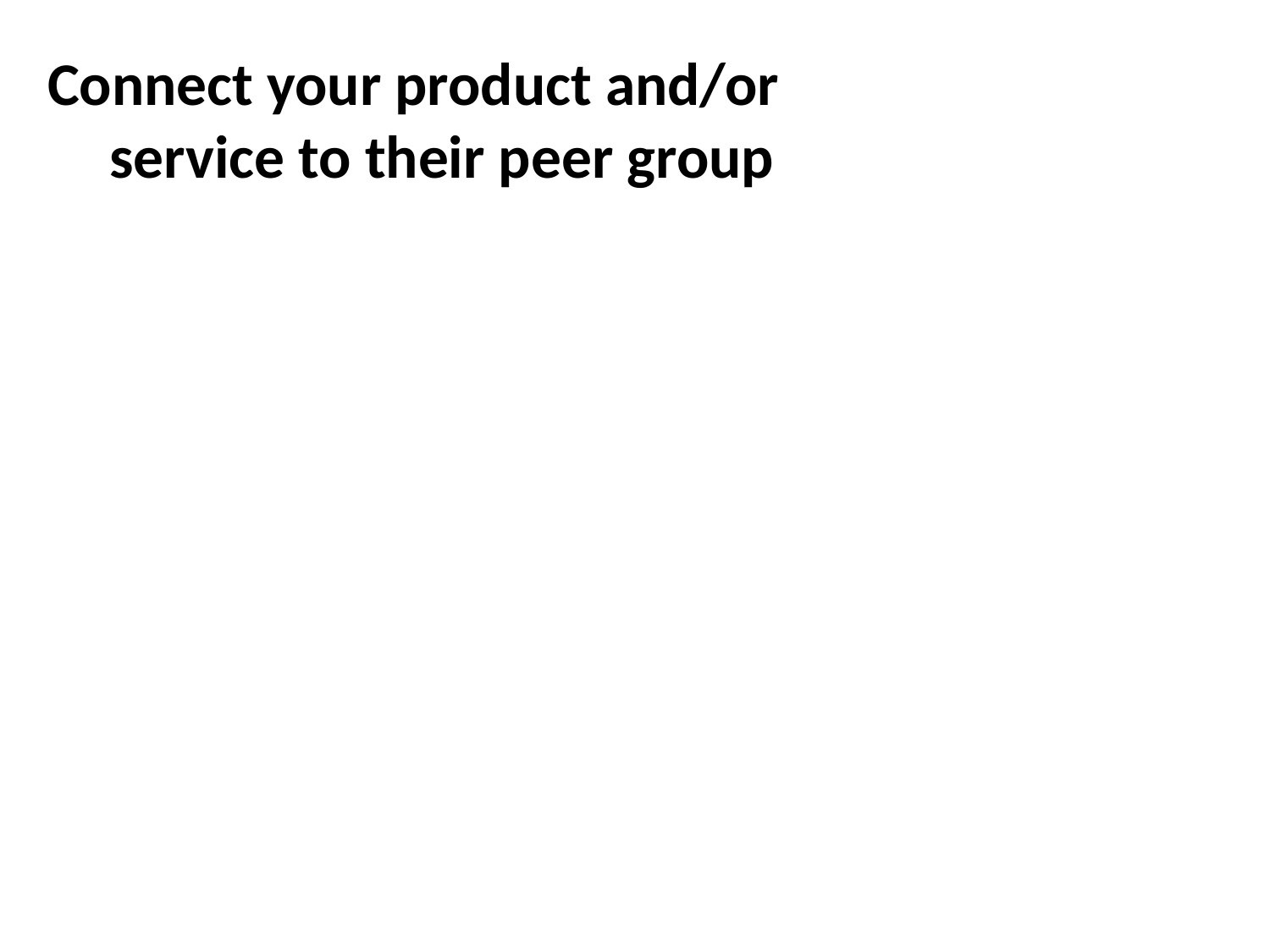

# Connect your product and/or service to their peer group